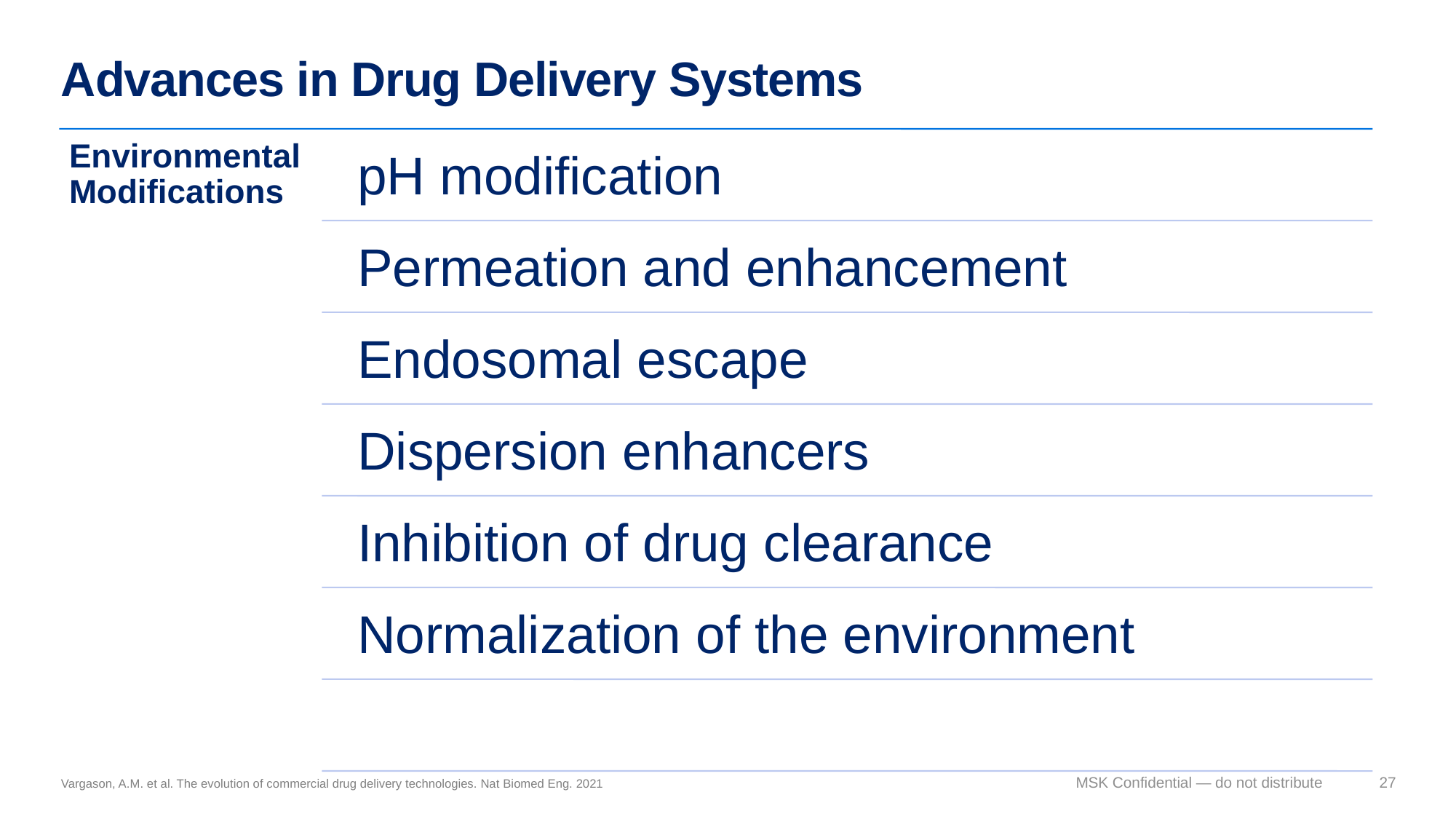

# Advances in Drug Delivery Systems
Environmental Modifications
pH modification
Permeation and enhancement
Endosomal escape
Dispersion enhancers
Inhibition of drug clearance
Normalization of the environment

Vargason, A.M. et al. The evolution of commercial drug delivery technologies. Nat Biomed Eng. 2021
MSK Confidential — do not distribute
27